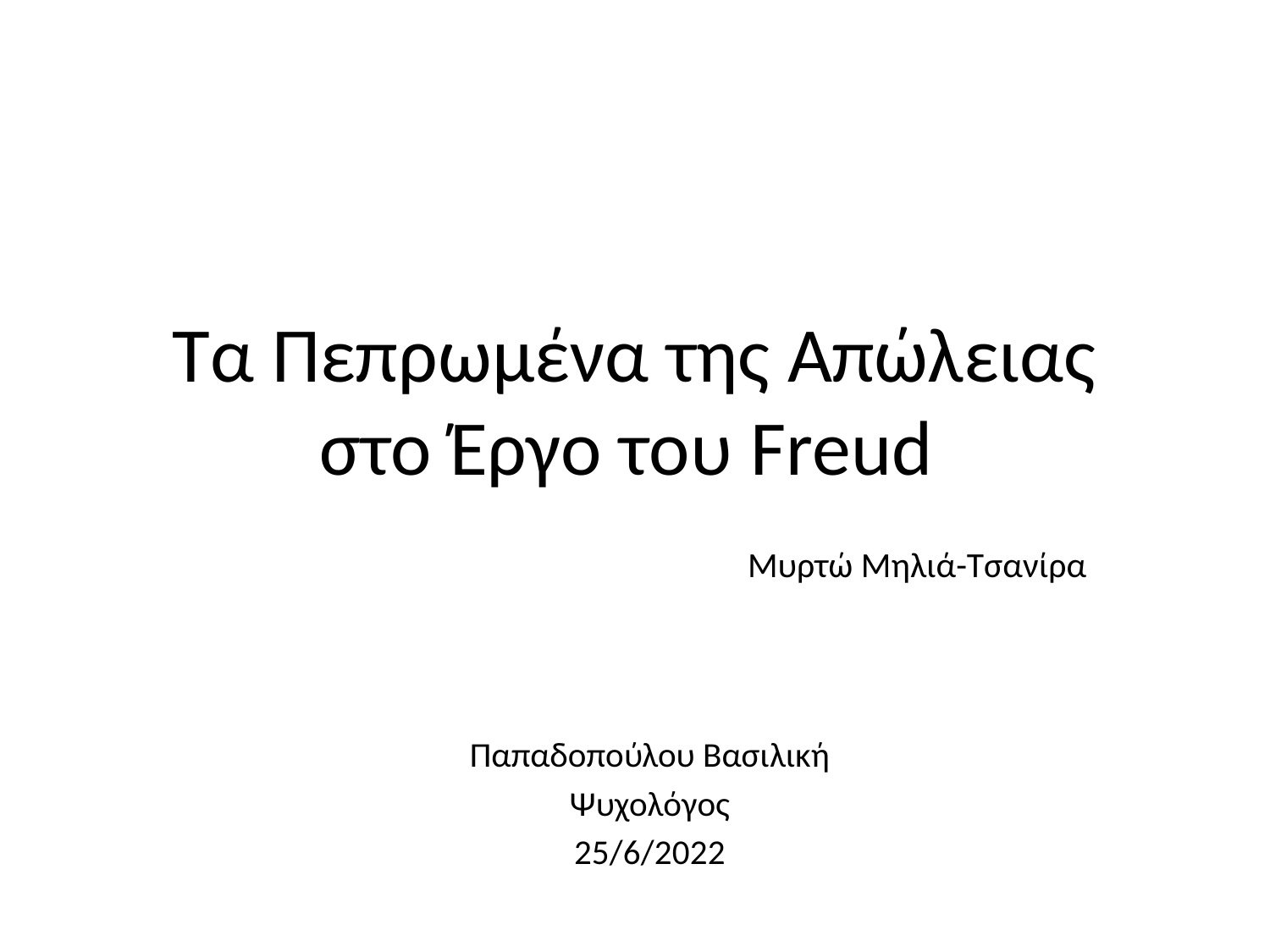

# Τα Πεπρωμένα της Απώλειας στο Έργο του Freud
Μυρτώ Μηλιά-Τσανίρα
Παπαδοπούλου Βασιλική
Ψυχολόγος
25/6/2022